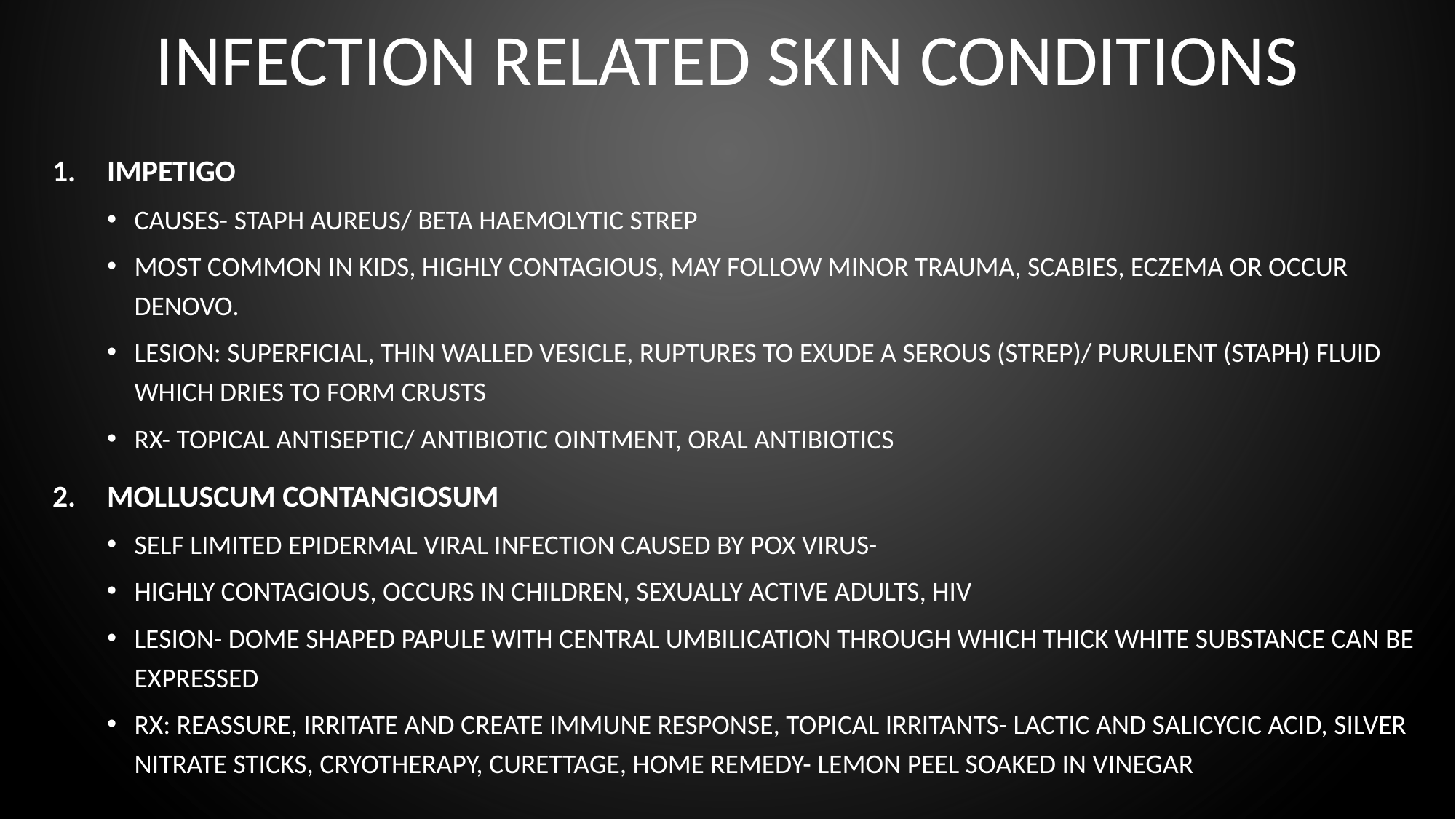

# INFECTION RELATED SKIN CONDITIONS
IMPETIGO
causes- staph aureus/ beta haemolytic strep
most common in kids, highly contagious, may follow minor trauma, scabies, eczema or occur denovo.
Lesion: superficial, thin walled vesicle, ruptures to exude a serous (strep)/ purulent (staph) fluid which dries to form crusts
RX- topical antiseptic/ antibiotic ointment, oral antibiotics
Molluscum Contangiosum
self limited epidermal viral infection caused by pox virus-
highly contagious, Occurs in children, sexually active adults, HIV
Lesion- dome shaped papule with central umbilication through which thick white substance can be expressed
RX: reassure, irritate and create immune response, topical irritants- lactic and salicycic acid, silver nitrate sticks, cryotherapy, curettage, home remedy- lemon peel soaked in vinegar